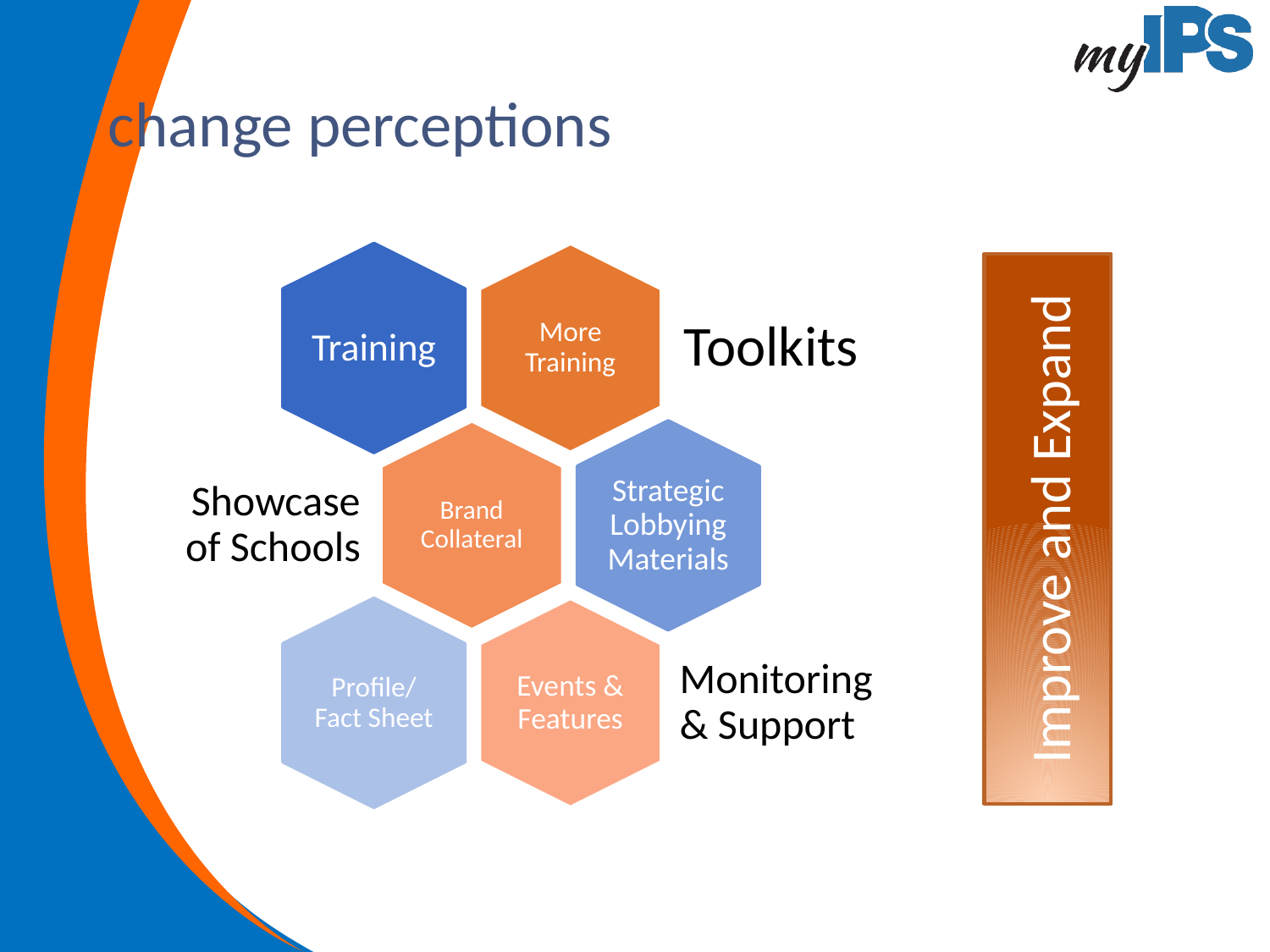

# change perceptions
More Training
Toolkits
Training
Brand Collateral
Showcase of Schools
Strategic Lobbying Materials
Events & Features
Monitoring & Support
Profile/ Fact Sheet
Improve and Expand